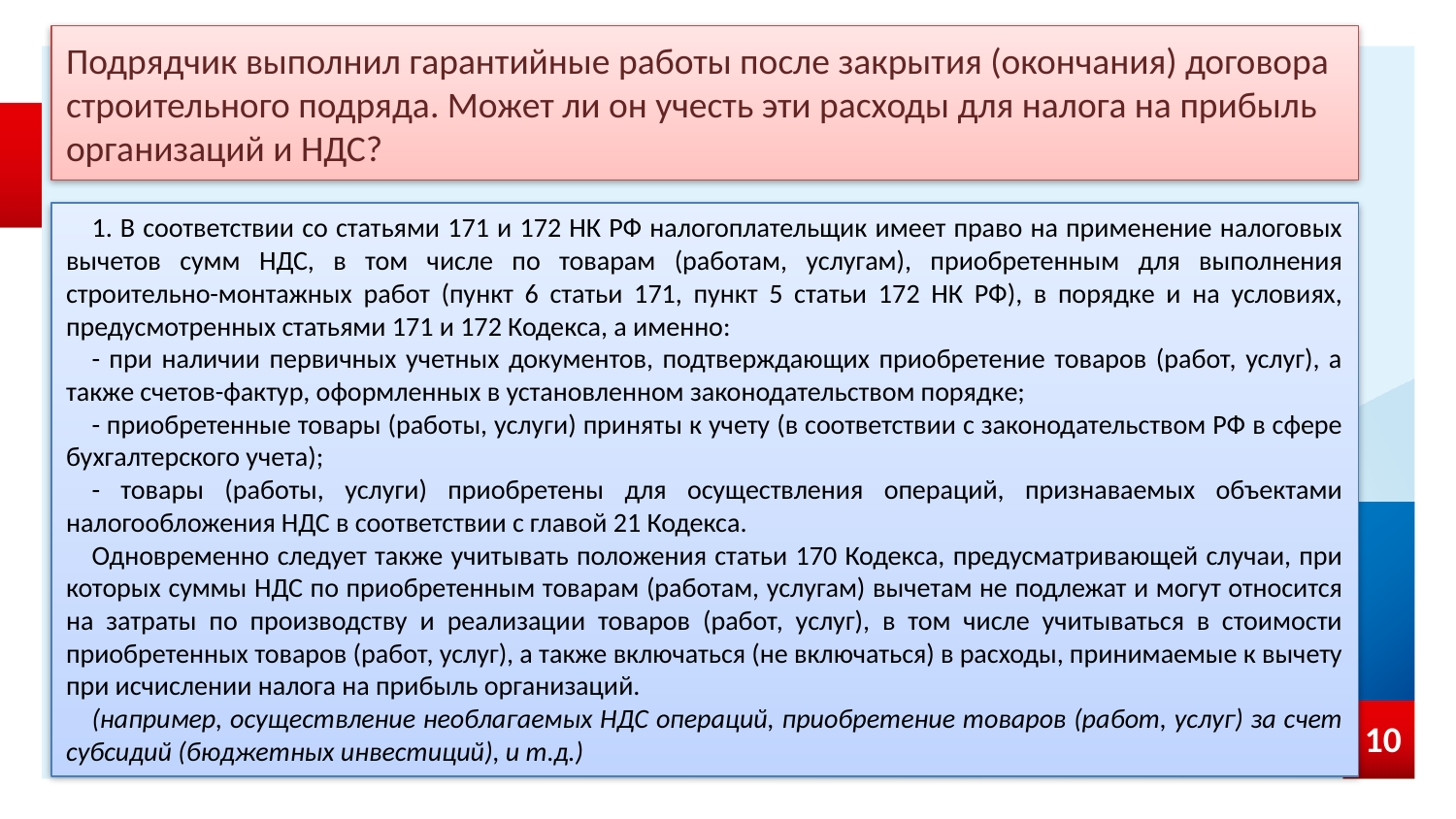

# Подрядчик выполнил гарантийные работы после закрытия (окончания) договора строительного подряда. Может ли он учесть эти расходы для налога на прибыль организаций и НДС?
1. В соответствии со статьями 171 и 172 НК РФ налогоплательщик имеет право на применение налоговых вычетов сумм НДС, в том числе по товарам (работам, услугам), приобретенным для выполнения строительно-монтажных работ (пункт 6 статьи 171, пункт 5 статьи 172 НК РФ), в порядке и на условиях, предусмотренных статьями 171 и 172 Кодекса, а именно:
- при наличии первичных учетных документов, подтверждающих приобретение товаров (работ, услуг), а также счетов-фактур, оформленных в установленном законодательством порядке;
- приобретенные товары (работы, услуги) приняты к учету (в соответствии с законодательством РФ в сфере бухгалтерского учета);
- товары (работы, услуги) приобретены для осуществления операций, признаваемых объектами налогообложения НДС в соответствии с главой 21 Кодекса.
Одновременно следует также учитывать положения статьи 170 Кодекса, предусматривающей случаи, при которых суммы НДС по приобретенным товарам (работам, услугам) вычетам не подлежат и могут относится на затраты по производству и реализации товаров (работ, услуг), в том числе учитываться в стоимости приобретенных товаров (работ, услуг), а также включаться (не включаться) в расходы, принимаемые к вычету при исчислении налога на прибыль организаций.
(например, осуществление необлагаемых НДС операций, приобретение товаров (работ, услуг) за счет субсидий (бюджетных инвестиций), и т.д.)

10